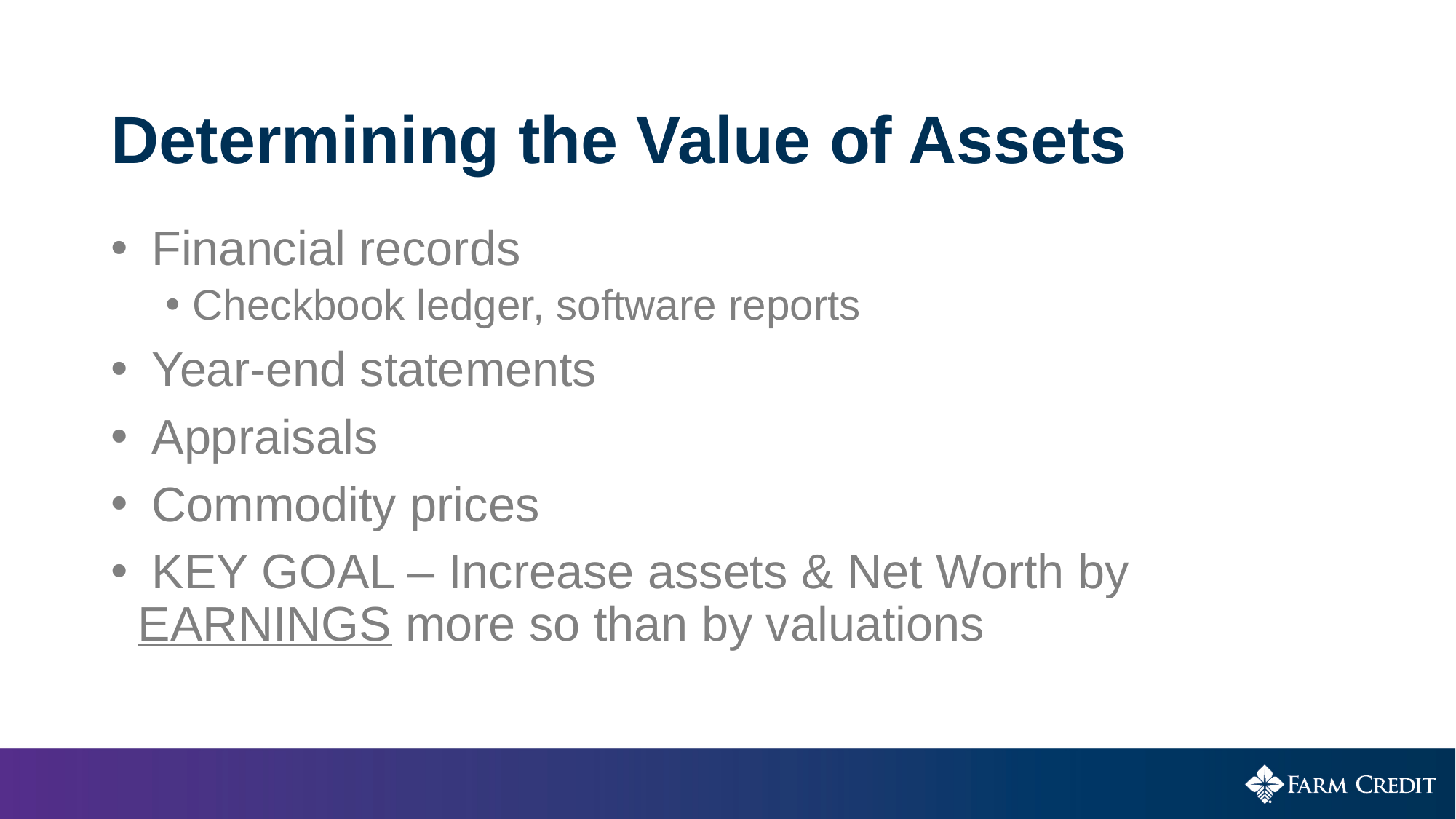

# Determining the Value of Assets
 Financial records
Checkbook ledger, software reports
 Year-end statements
 Appraisals
 Commodity prices
 KEY GOAL – Increase assets & Net Worth by EARNINGS more so than by valuations